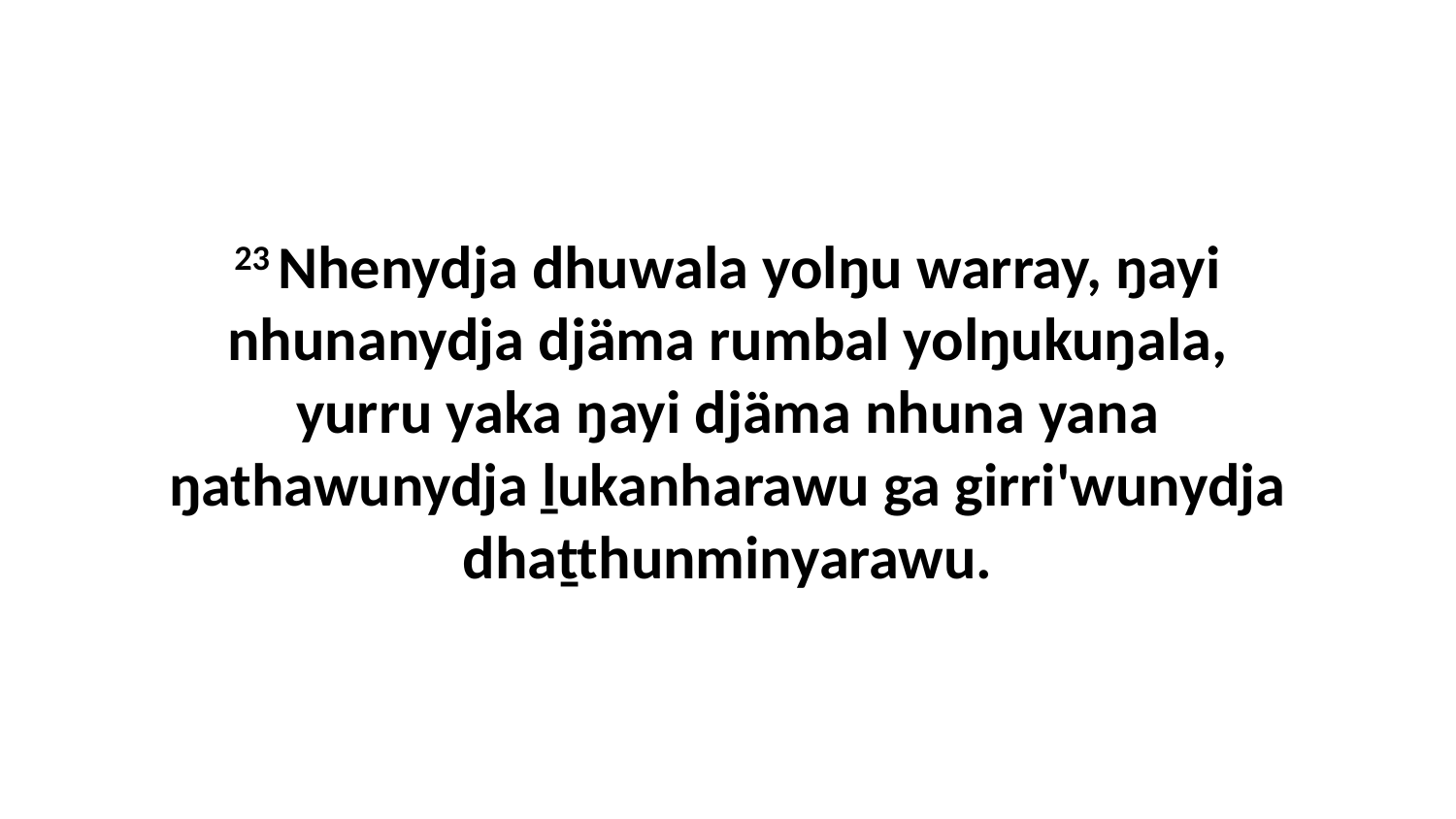

23 Nhenydja dhuwala yolŋu warray, ŋayi nhunanydja djäma rumbal yolŋukuŋala, yurru yaka ŋayi djäma nhuna yana ŋathawunydja ḻukanharawu ga girri'wunydja dhaṯthunminyarawu.